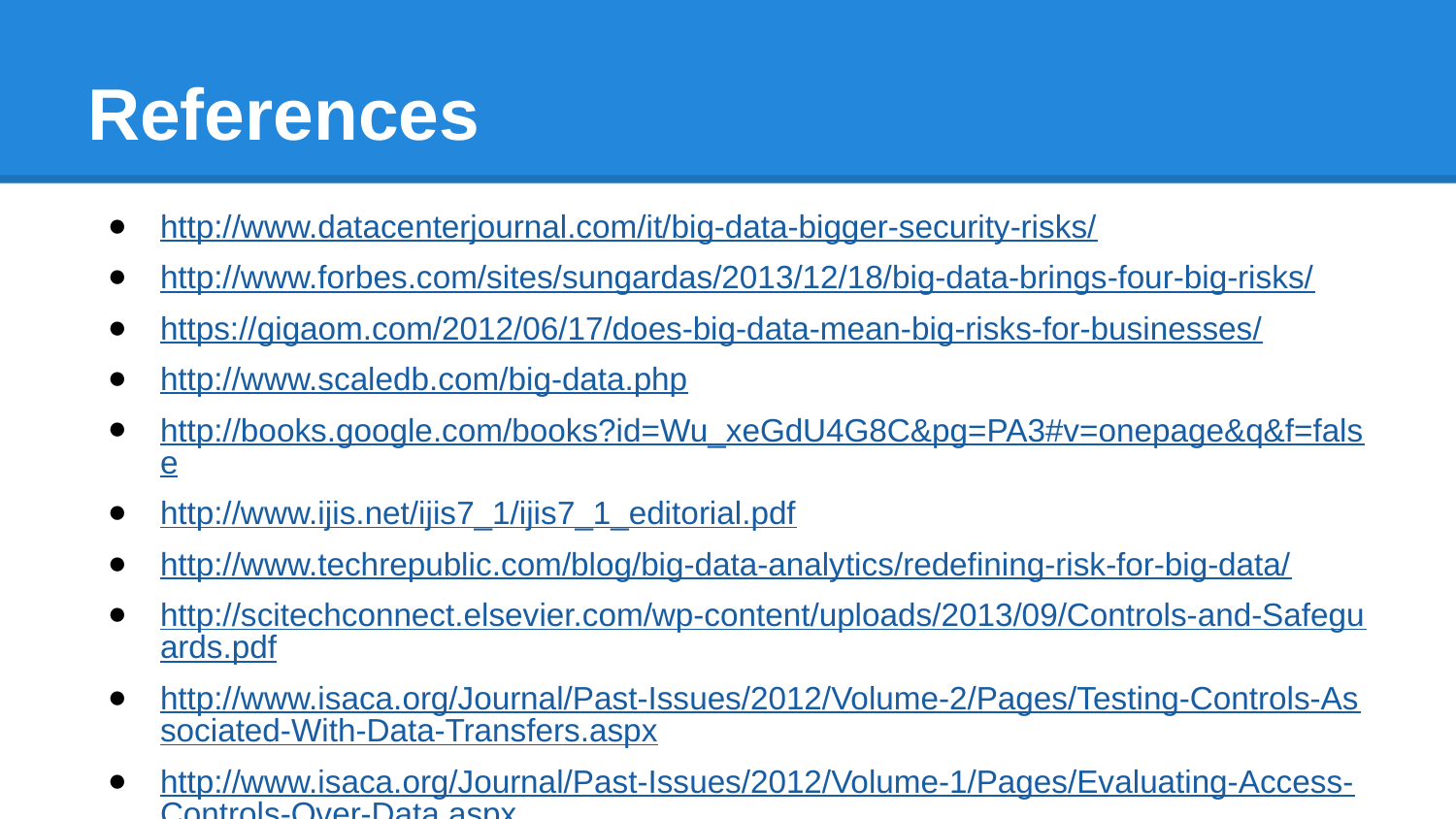

# References
http://www.datacenterjournal.com/it/big-data-bigger-security-risks/
http://www.forbes.com/sites/sungardas/2013/12/18/big-data-brings-four-big-risks/
https://gigaom.com/2012/06/17/does-big-data-mean-big-risks-for-businesses/
http://www.scaledb.com/big-data.php
http://books.google.com/books?id=Wu_xeGdU4G8C&pg=PA3#v=onepage&q&f=false
http://www.ijis.net/ijis7_1/ijis7_1_editorial.pdf
http://www.techrepublic.com/blog/big-data-analytics/redefining-risk-for-big-data/
http://scitechconnect.elsevier.com/wp-content/uploads/2013/09/Controls-and-Safeguards.pdf
http://www.isaca.org/Journal/Past-Issues/2012/Volume-2/Pages/Testing-Controls-Associated-With-Data-Transfers.aspx
http://www.isaca.org/Journal/Past-Issues/2012/Volume-1/Pages/Evaluating-Access-Controls-Over-Data.aspx
Book - Big Data Computing - Edited by Rajendra Akerkar